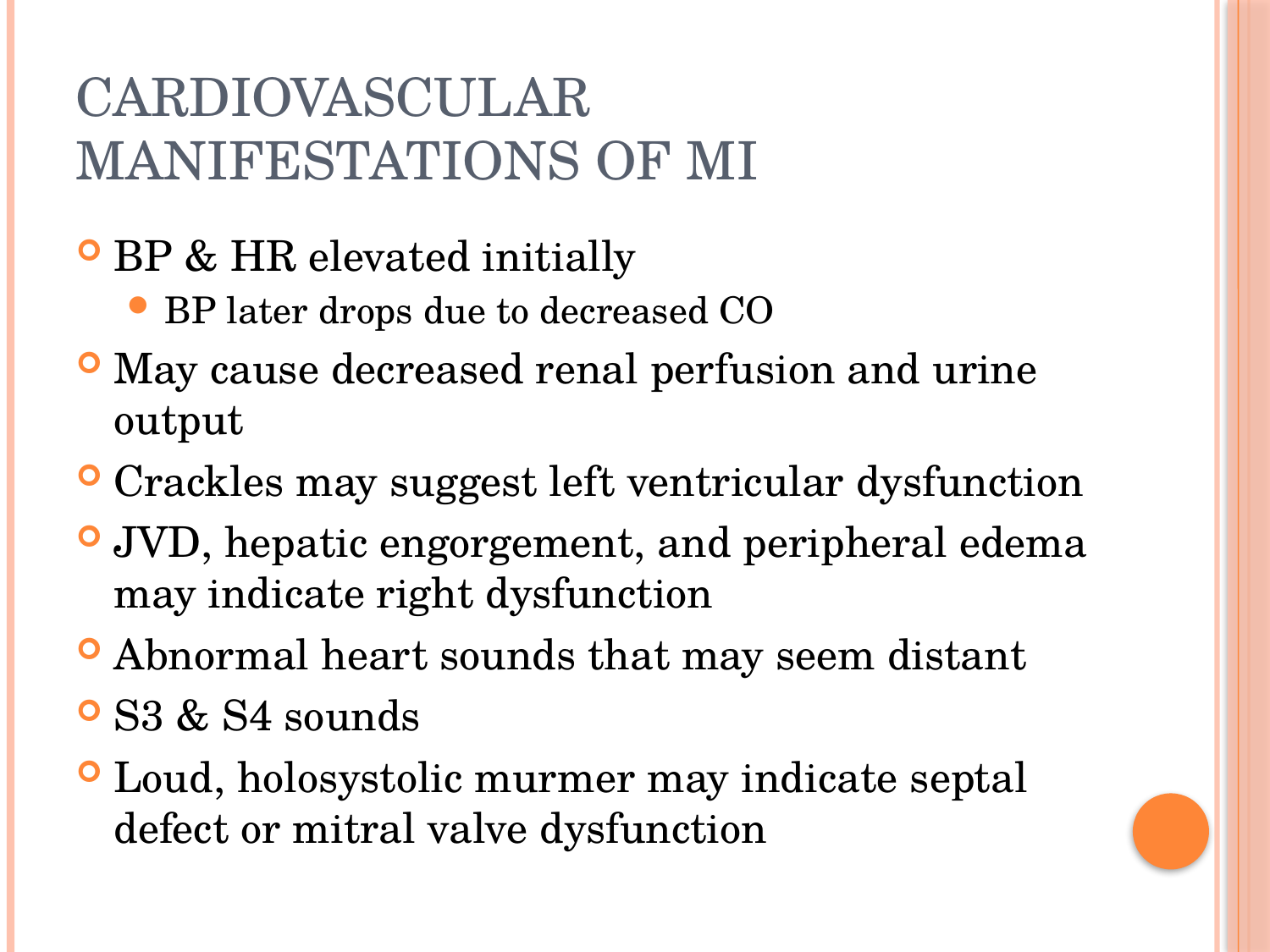

# Cardiovascular Manifestations of MI
BP & HR elevated initially
BP later drops due to decreased CO
May cause decreased renal perfusion and urine output
Crackles may suggest left ventricular dysfunction
JVD, hepatic engorgement, and peripheral edema may indicate right dysfunction
Abnormal heart sounds that may seem distant
S3 & S4 sounds
Loud, holosystolic murmer may indicate septal defect or mitral valve dysfunction